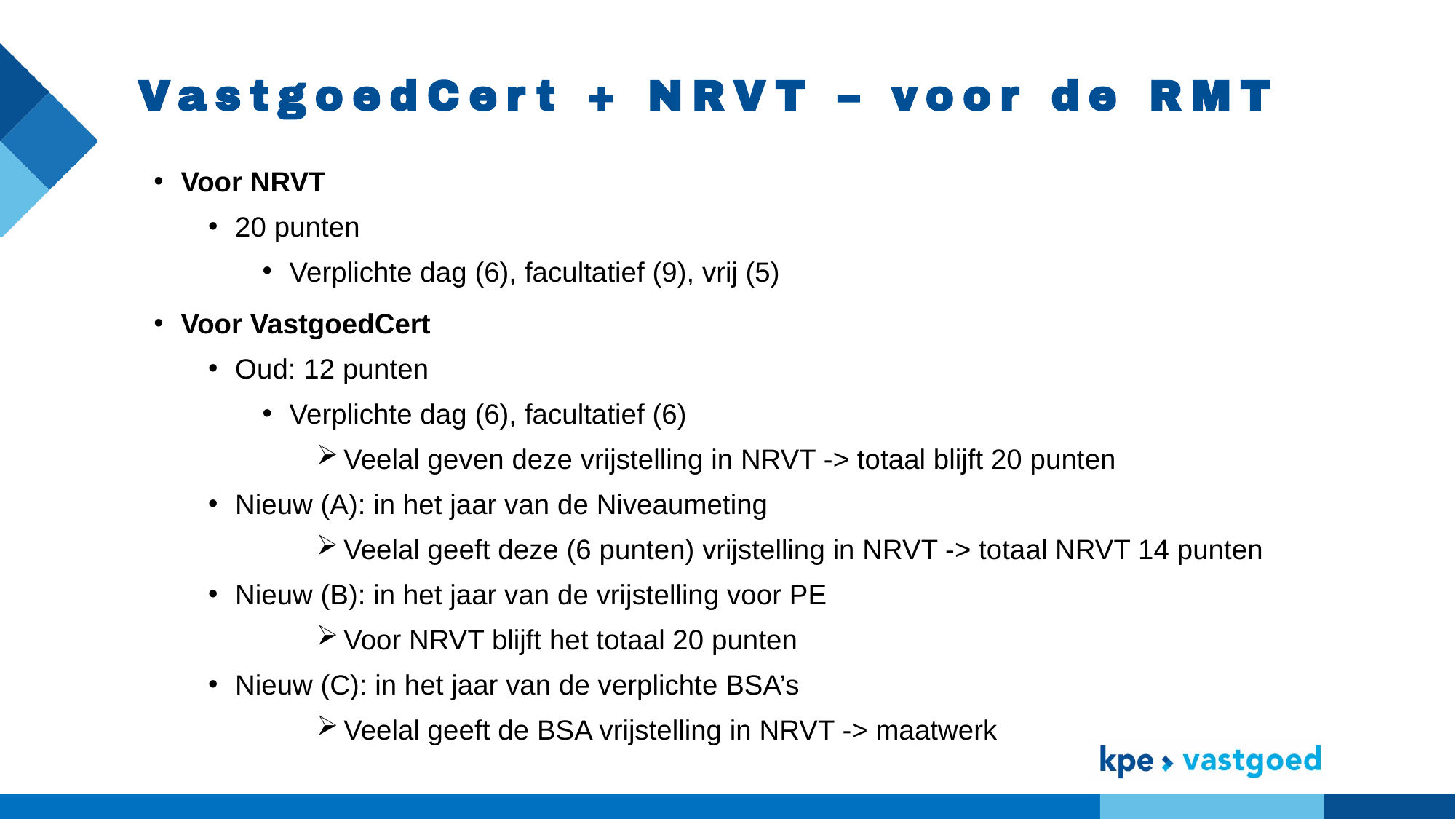

# VastgoedCert + NRVT – voor de RMT
Voor NRVT
20 punten
Verplichte dag (6), facultatief (9), vrij (5)
Voor VastgoedCert
Oud: 12 punten
Verplichte dag (6), facultatief (6)
Veelal geven deze vrijstelling in NRVT -> totaal blijft 20 punten
Nieuw (A): in het jaar van de Niveaumeting
Veelal geeft deze (6 punten) vrijstelling in NRVT -> totaal NRVT 14 punten
Nieuw (B): in het jaar van de vrijstelling voor PE
Voor NRVT blijft het totaal 20 punten
Nieuw (C): in het jaar van de verplichte BSA’s
Veelal geeft de BSA vrijstelling in NRVT -> maatwerk